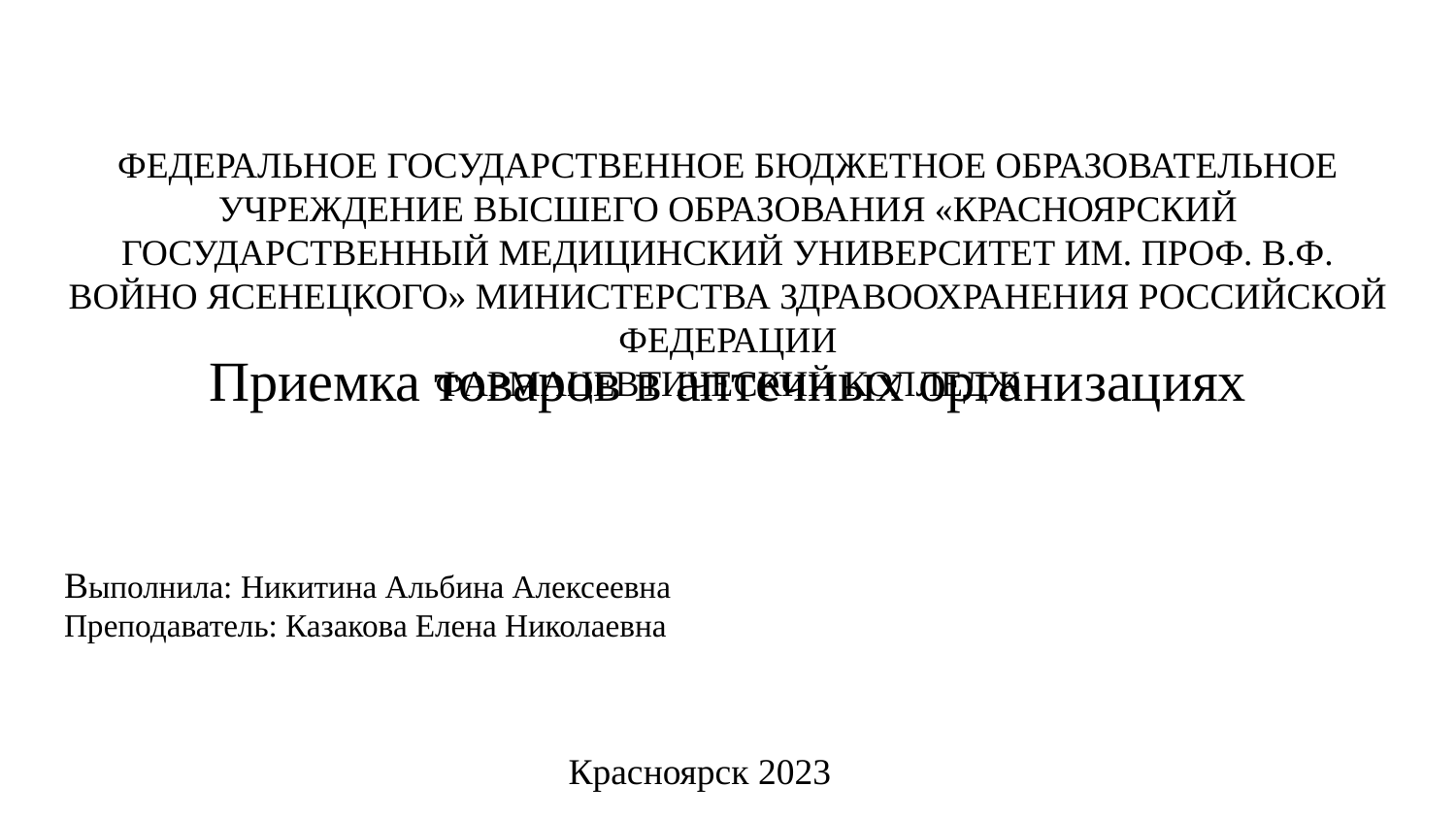

# ФЕДЕРАЛЬНОЕ ГОСУДАРСТВЕННОЕ БЮДЖЕТНОЕ ОБРАЗОВАТЕЛЬНОЕ УЧРЕЖДЕНИЕ ВЫСШЕГО ОБРАЗОВАНИЯ «КРАСНОЯРСКИЙ ГОСУДАРСТВЕННЫЙ МЕДИЦИНСКИЙ УНИВЕРСИТЕТ ИМ. ПРОФ. В.Ф. ВОЙНО ЯСЕНЕЦКОГО» МИНИСТЕРСТВА ЗДРАВООХРАНЕНИЯ РОССИЙСКОЙ ФЕДЕРАЦИИ
ФАРМАЦЕВТИЧЕСКИЙ КОЛЛЕДЖ

Приемка товаров в аптечных организациях
Выполнила: Никитина Альбина Алексеевна
Преподаватель: Казакова Елена Николаевна
Красноярск 2023